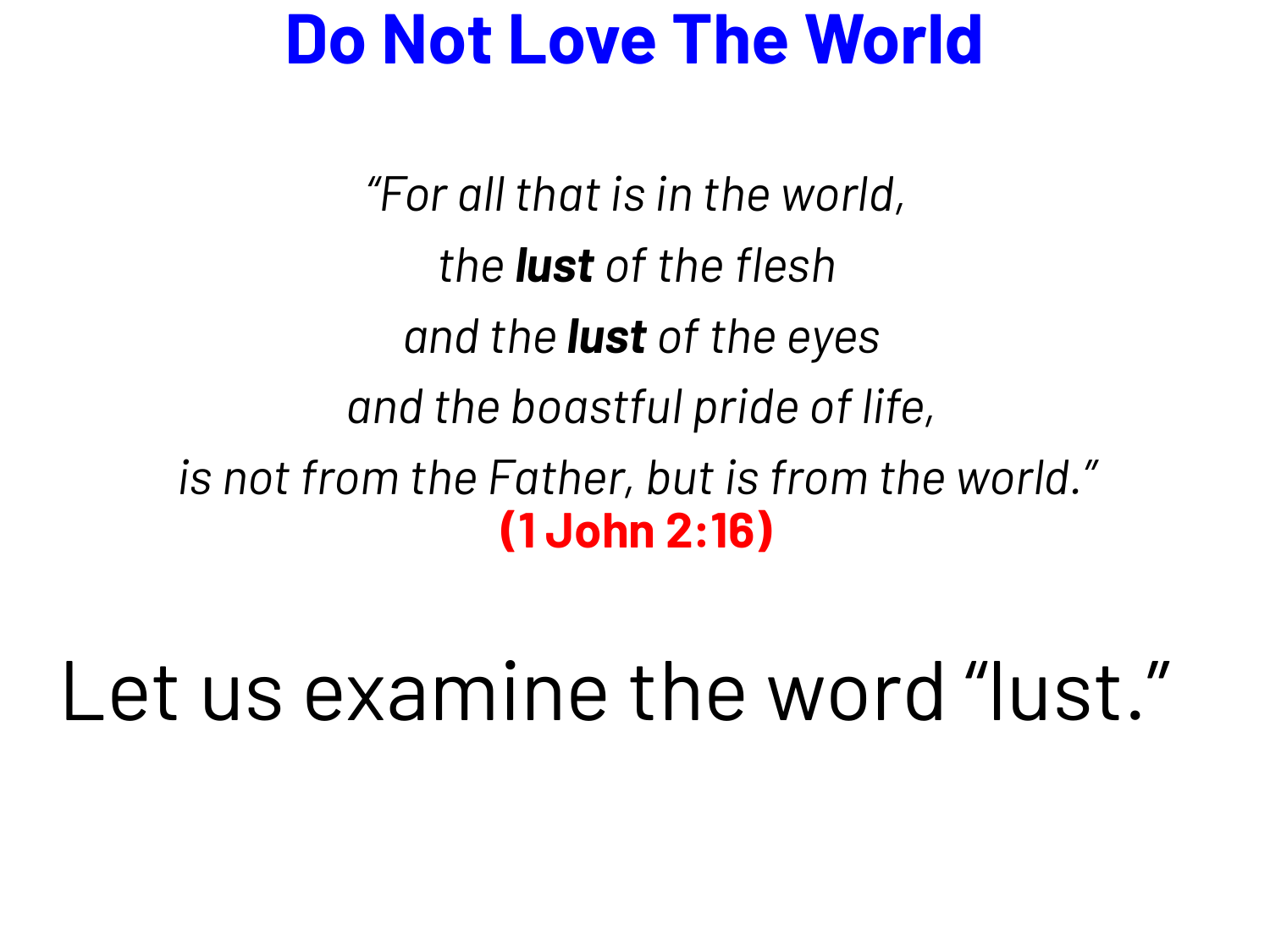

# Do Not Love The World

“For all that is in the world,
the lust of the flesh
 and the lust of the eyes
 and the boastful pride of life,
 is not from the Father, but is from the world.”
(1 John 2:16)

Let us examine the word “lust.”